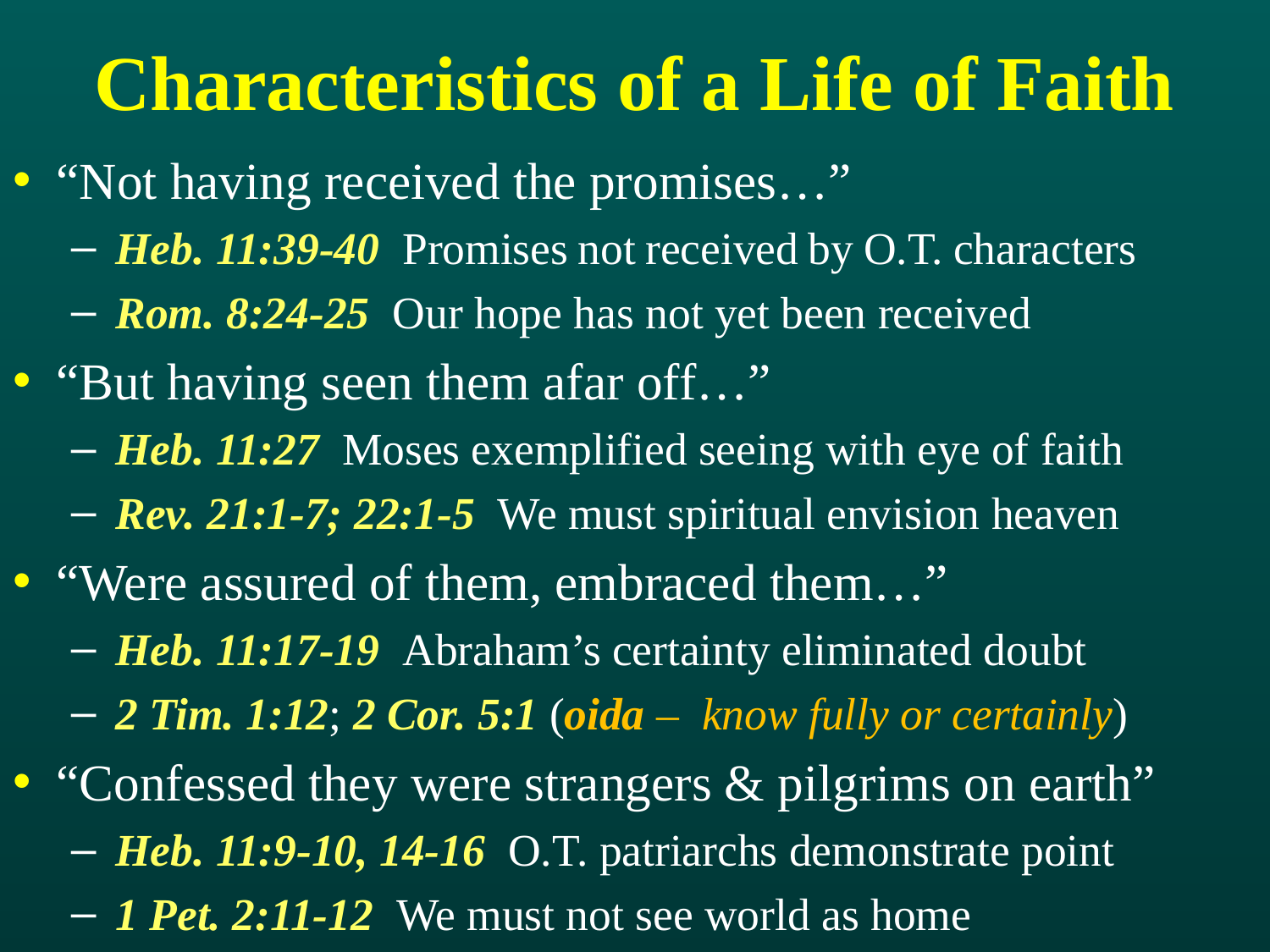

# Characteristics of a Life of Faith
“Not having received the promises…”
Heb. 11:39-40  Promises not received by O.T. characters
Rom. 8:24-25  Our hope has not yet been received
“But having seen them afar off…”
Heb. 11:27  Moses exemplified seeing with eye of faith
Rev. 21:1-7; 22:1-5  We must spiritual envision heaven
“Were assured of them, embraced them…”
Heb. 11:17-19  Abraham’s certainty eliminated doubt
2 Tim. 1:12; 2 Cor. 5:1 (oida –  know fully or certainly)
“Confessed they were strangers & pilgrims on earth”
Heb. 11:9-10, 14-16  O.T. patriarchs demonstrate point
1 Pet. 2:11-12  We must not see world as home